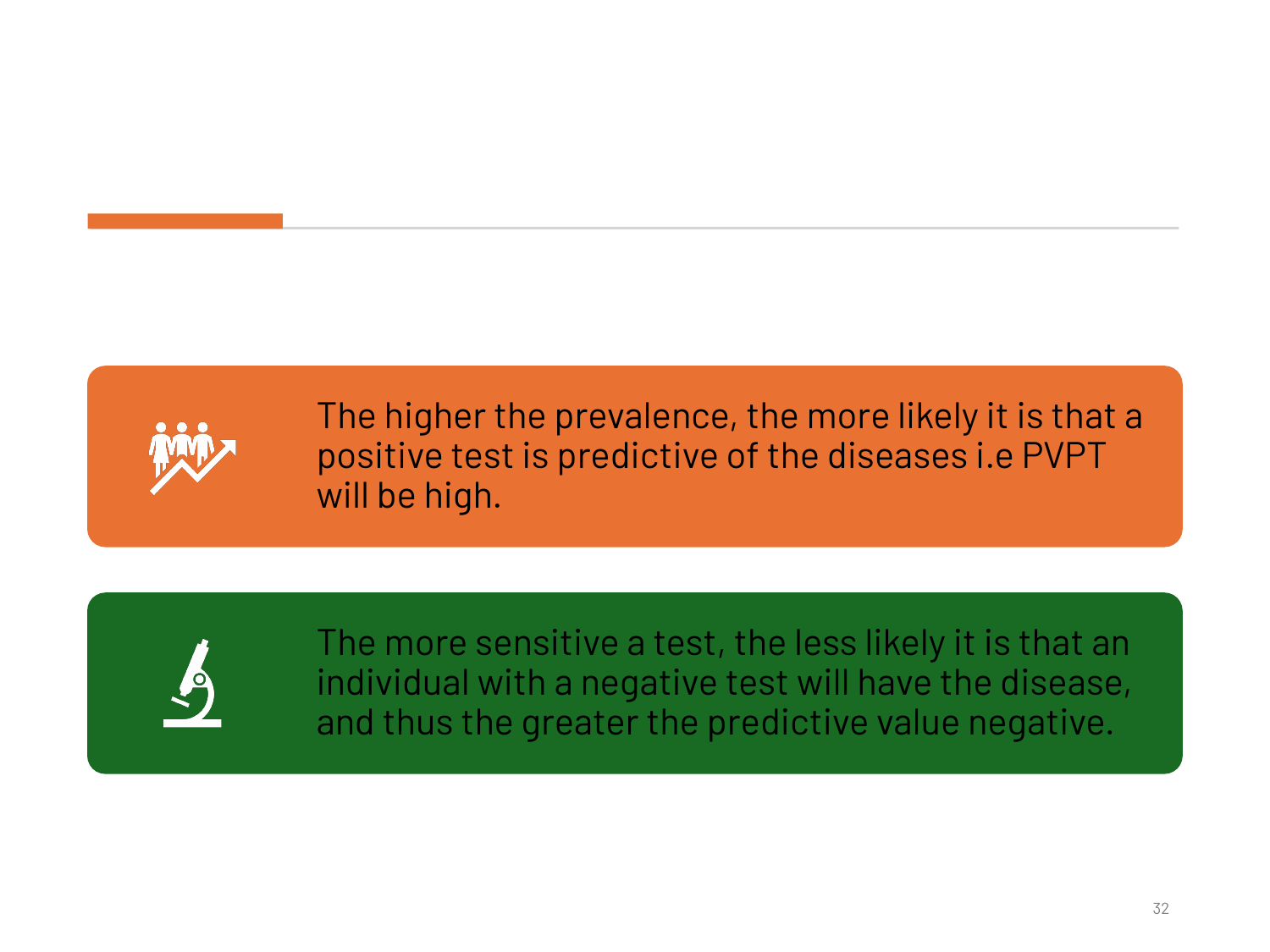

The higher the prevalence, the more likely it is that a positive test is predictive of the diseases i.e PVPT will be high.
The more sensitive a test, the less likely it is that an individual with a negative test will have the disease, and thus the greater the predictive value negative.
32